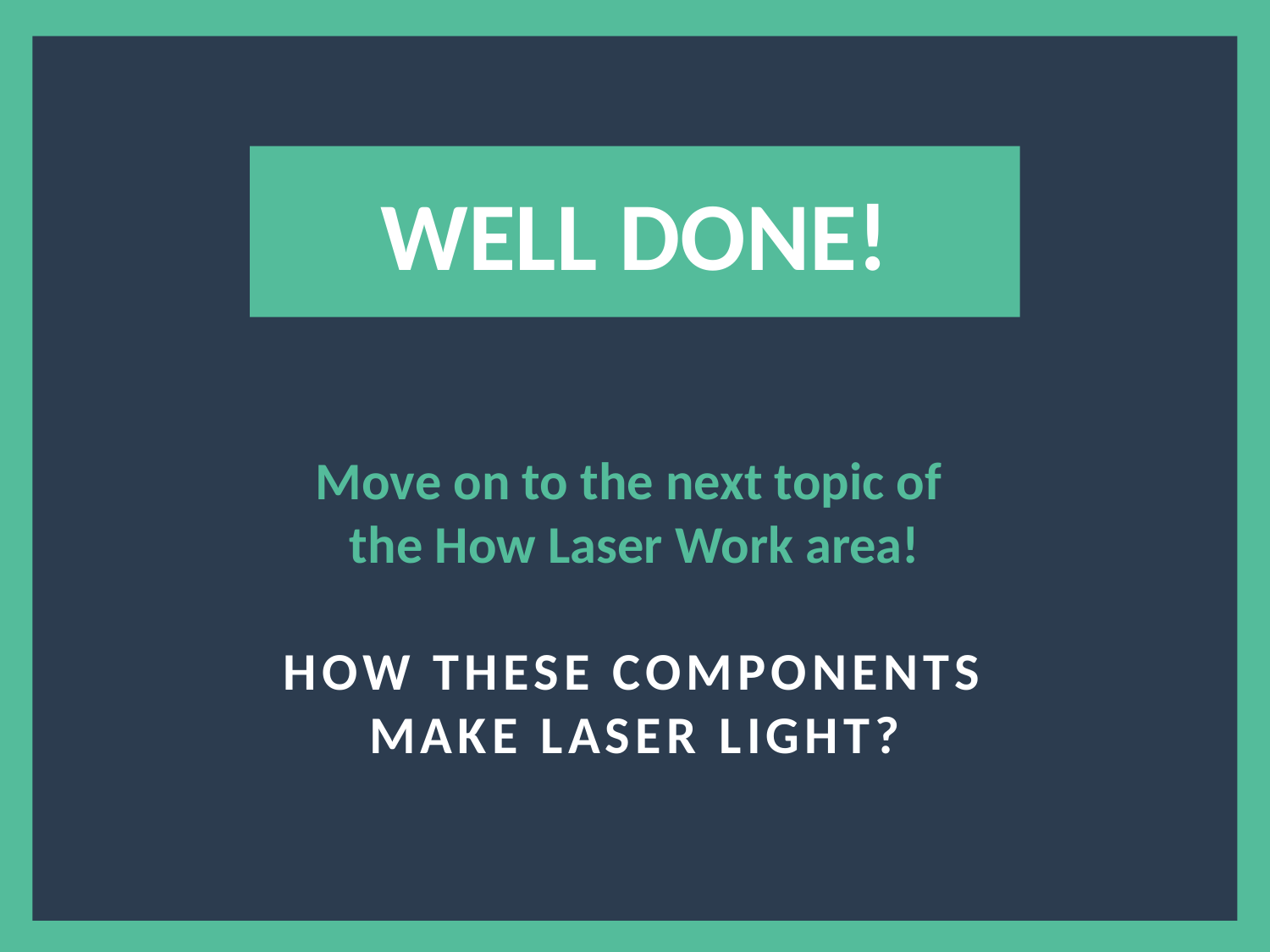

?

WELL DONE!
Move on to the next topic of
the How Laser Work area!

 HOW THESE COMPONENTS
MAKE LASER LIGHT?
5